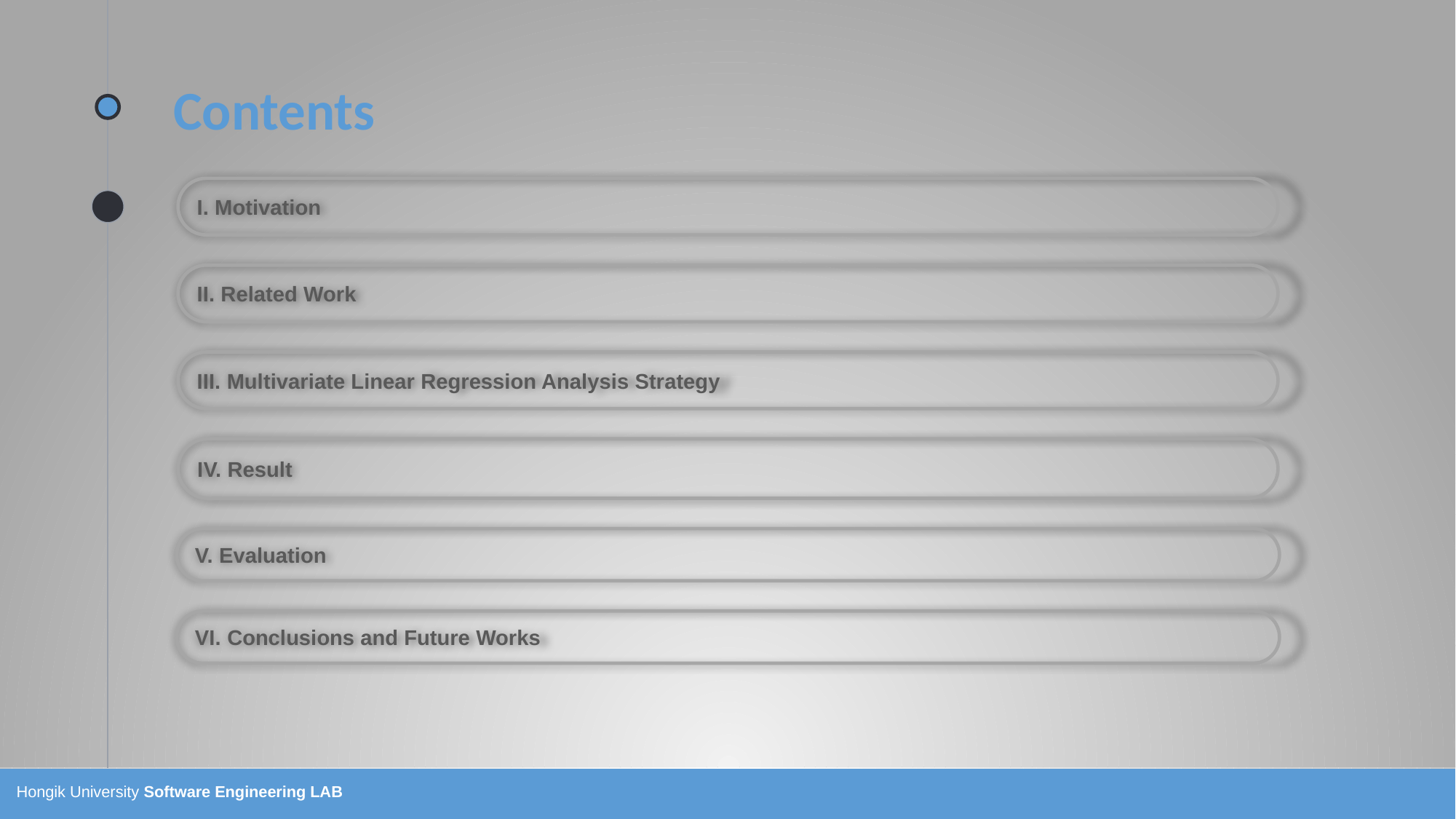

# Contents
I. Motivation
II. Related Work
III. Multivariate Linear Regression Analysis Strategy
IV. Result
V. Evaluation
VI. Conclusions and Future Works